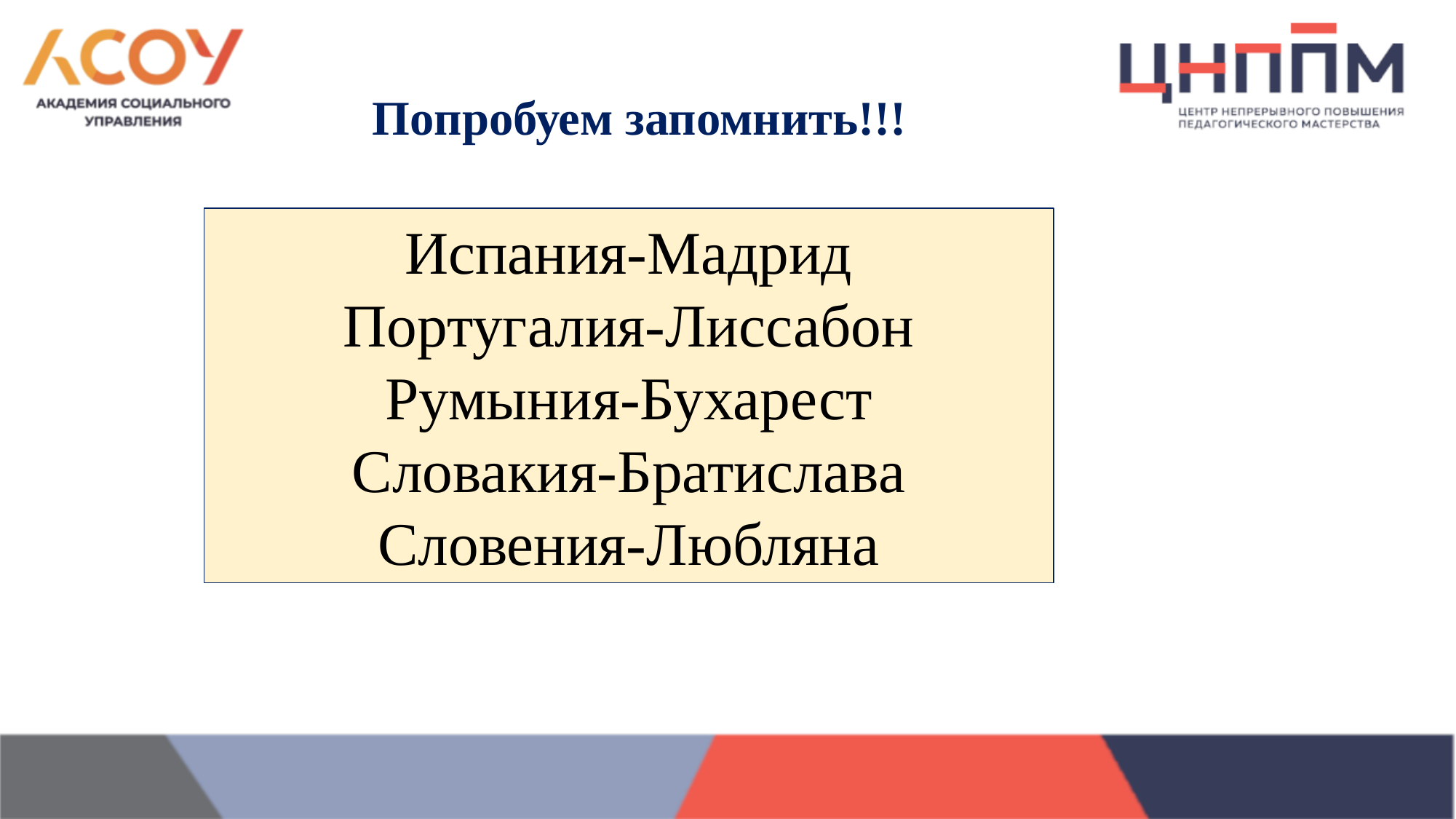

# Попробуем запомнить!!!
Испания-Мадрид
Португалия-Лиссабон
Румыния-Бухарест
Словакия-Братислава
Словения-Любляна